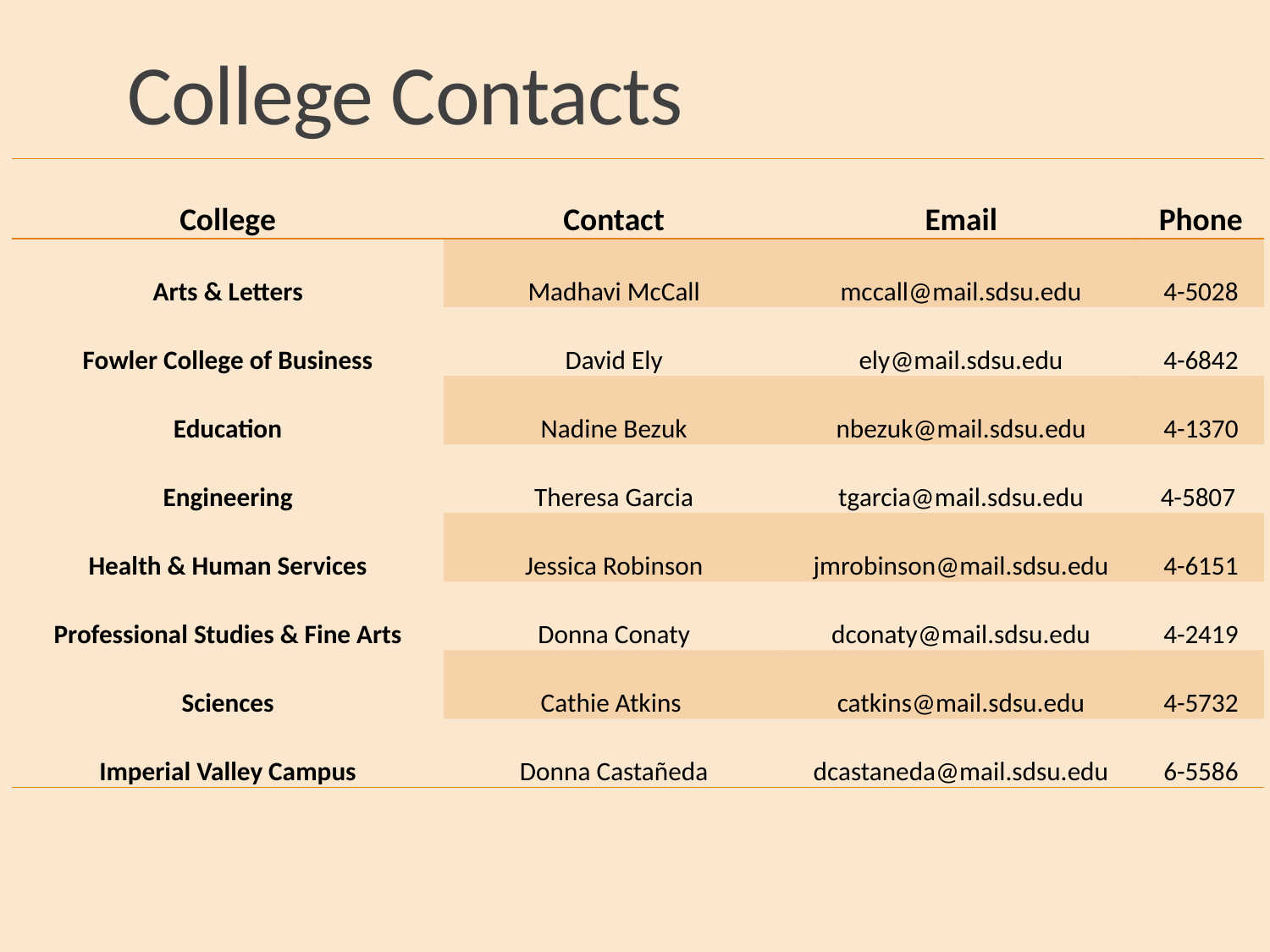

# College Contacts
| College | Contact | Email | Phone |
| --- | --- | --- | --- |
| Arts & Letters | Madhavi McCall | mccall@mail.sdsu.edu | 4-5028 |
| Fowler College of Business | David Ely | ely@mail.sdsu.edu | 4-6842 |
| Education | Nadine Bezuk | nbezuk@mail.sdsu.edu | 4-1370 |
| Engineering | Theresa Garcia | tgarcia@mail.sdsu.edu | 4-5807 |
| Health & Human Services | Jessica Robinson | jmrobinson@mail.sdsu.edu | 4-6151 |
| Professional Studies & Fine Arts | Donna Conaty | dconaty@mail.sdsu.edu | 4-2419 |
| Sciences | Cathie Atkins | catkins@mail.sdsu.edu | 4-5732 |
| Imperial Valley Campus | Donna Castañeda | dcastaneda@mail.sdsu.edu | 6-5586 |